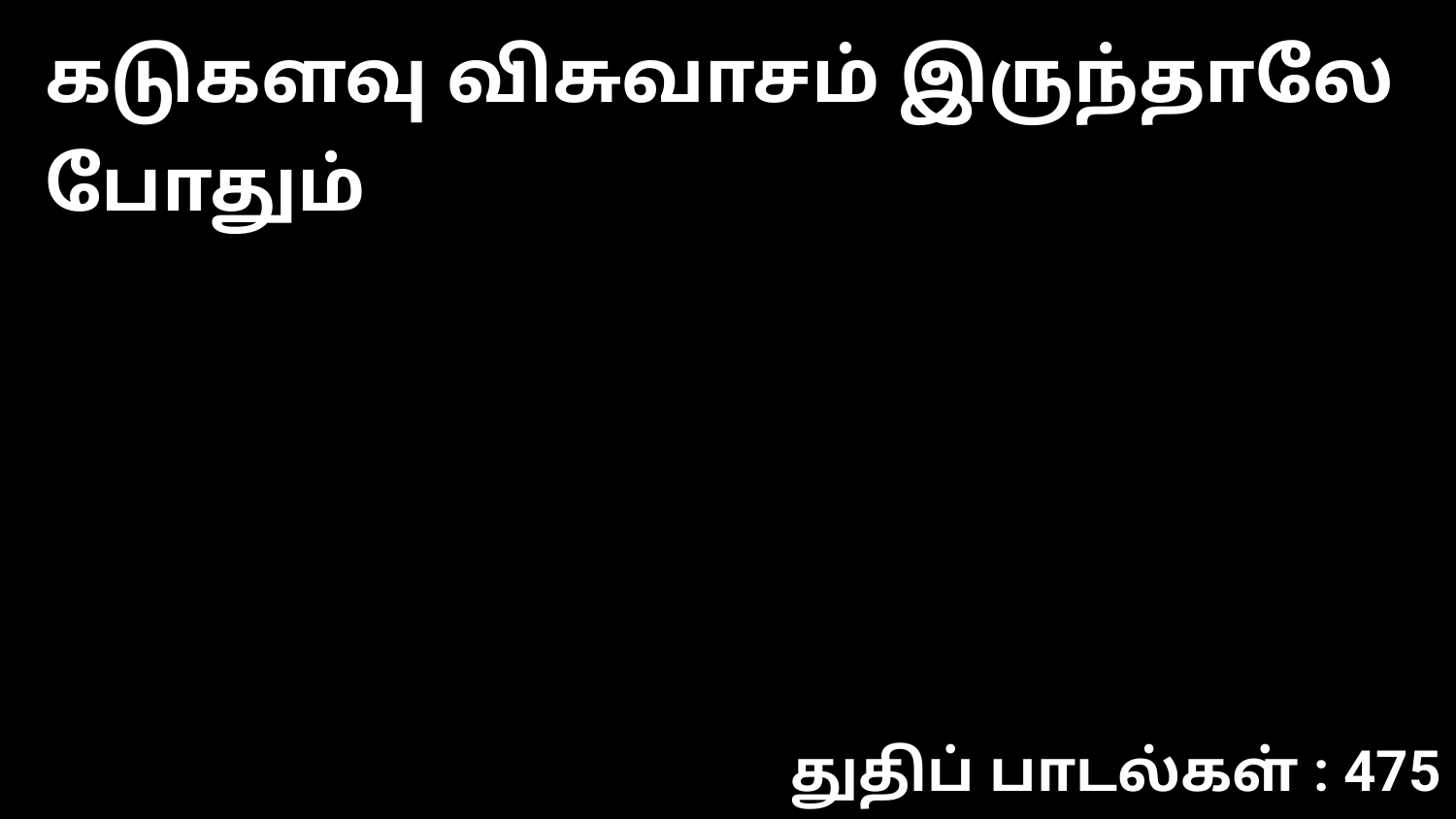

கடுகளவு விசுவாசம் இருந்தாலே போதும்
துதிப் பாடல்கள் : 475